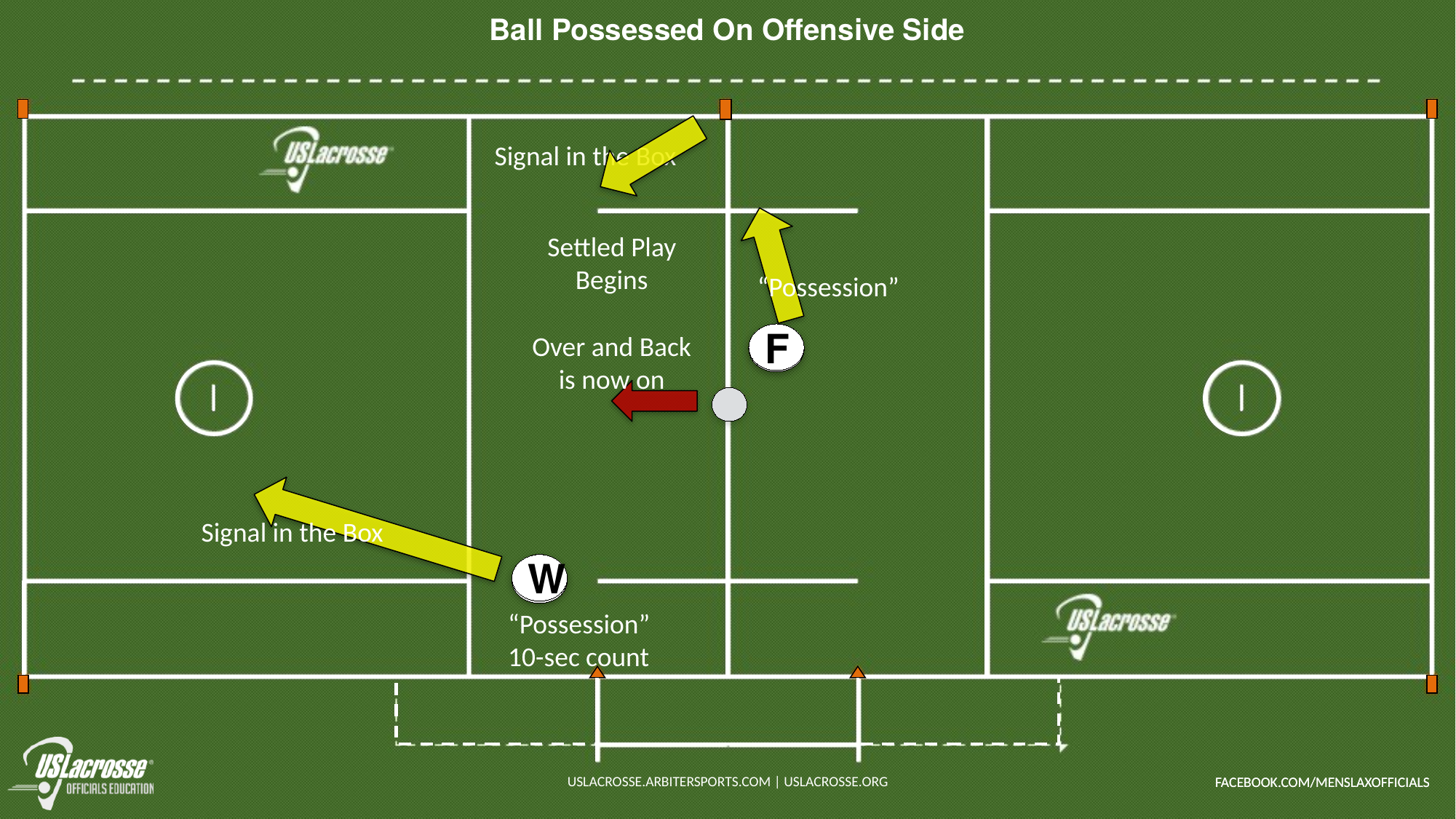

# Ball Possessed On Offensive Side

Signal in the Box
Settled Play Begins

“Possession”
Over and Back
is now on
F
T

Signal in the Box
W
L
“Possession”
10-sec count
USLACROSSE.ARBITERSPORTS.COM | USLACROSSE.ORG